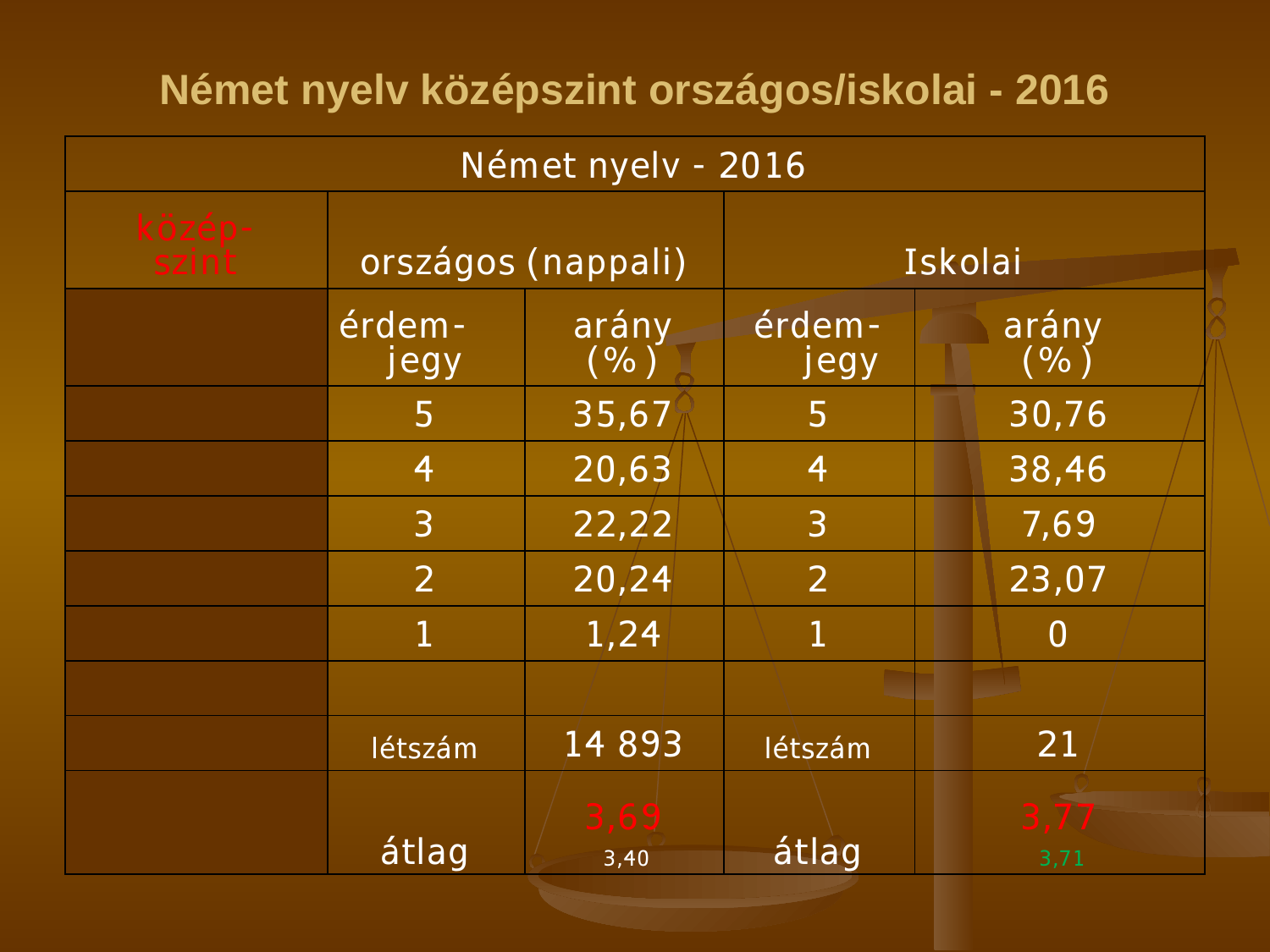

# Német nyelv középszint országos/iskolai - 2016
| Német nyelv - 2016 |  |  |  |  |
| --- | --- | --- | --- | --- |
| közép- szint | országos (nappali) |  | Iskolai |  |
|  | érdem- jegy | arány (%) | érdem-jegy | arány (%) |
|  | 5 | 35,67 | 5 | 30,76 |
|  | 4 | 20,63 | 4 | 38,46 |
|  | 3 | 22,22 | 3 | 7,69 |
|  | 2 | 20,24 | 2 | 23,07 |
|  | 1 | 1,24 | 1 | 0 |
|  |  |  |  |  |
|  | létszám | 14 893 | létszám | 21 |
|  | átlag | 3,69 3,40 | átlag | 3,77 3,71 |